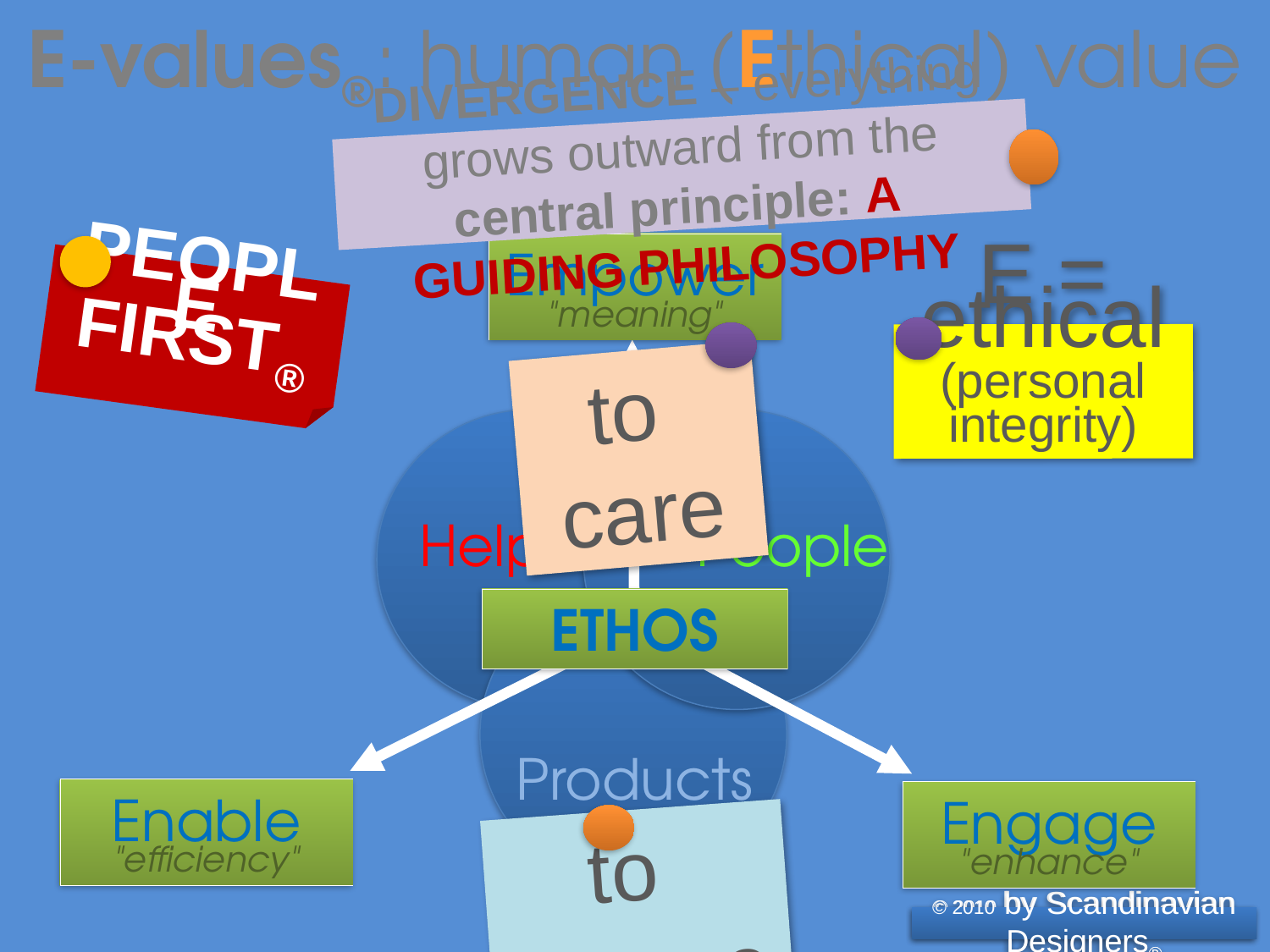

# E-values®: human (Ethical) value
DIVERGENCE – everything grows outward from the central principle: A  GUIDING PHILOSOPHY

Empower
"meaning"
PEOPLE FIRST®

to  care
E = ethical
(personal integrity)

People
Help

ETHOS

Products
Enable
"efficiency"
Engage
"enhance"

to  prosper